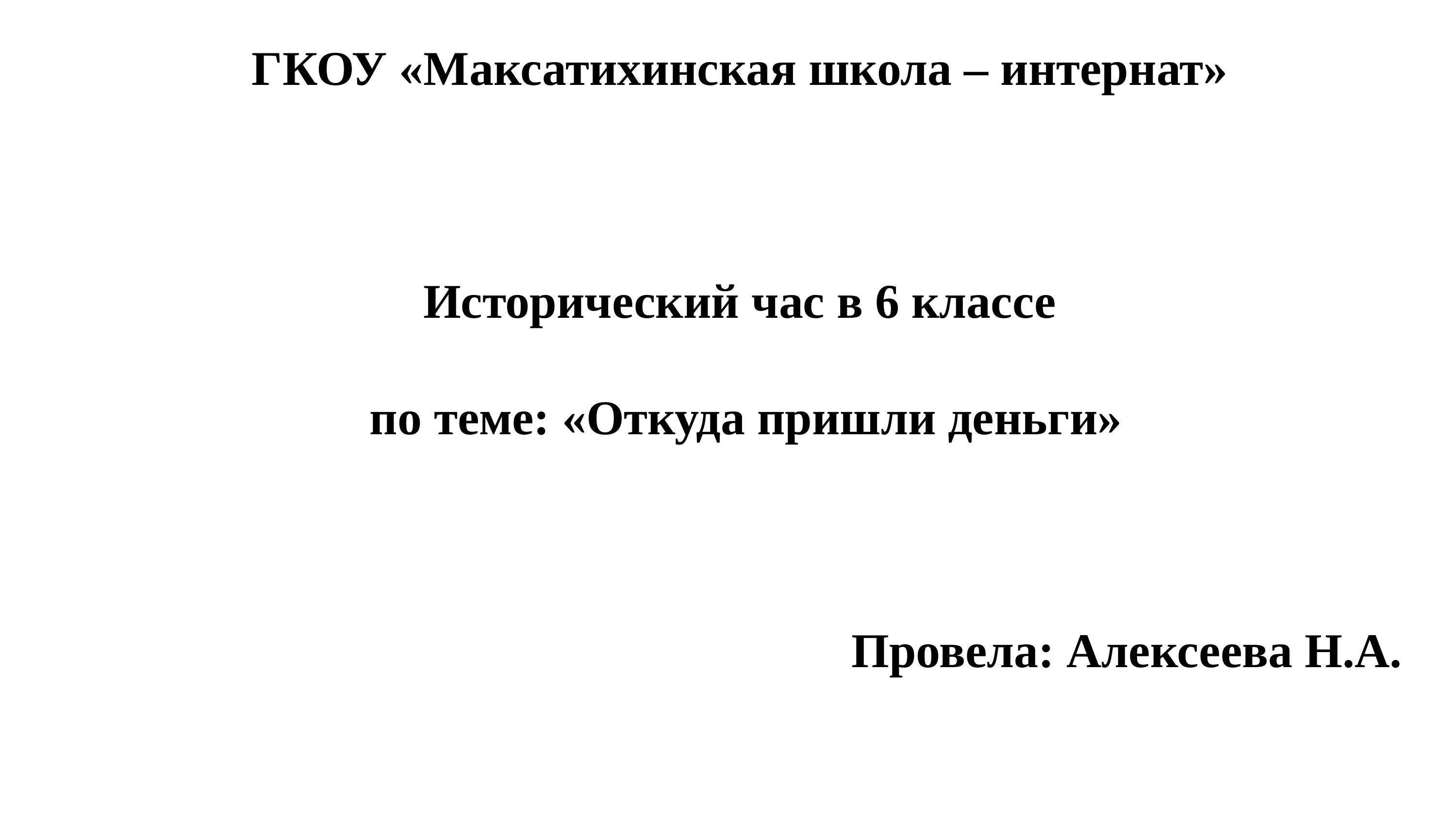

ГКОУ «Максатихинская школа – интернат»

Исторический час в 6 классе

 по теме: «Откуда пришли деньги»

Провела: Алексеева Н.А.